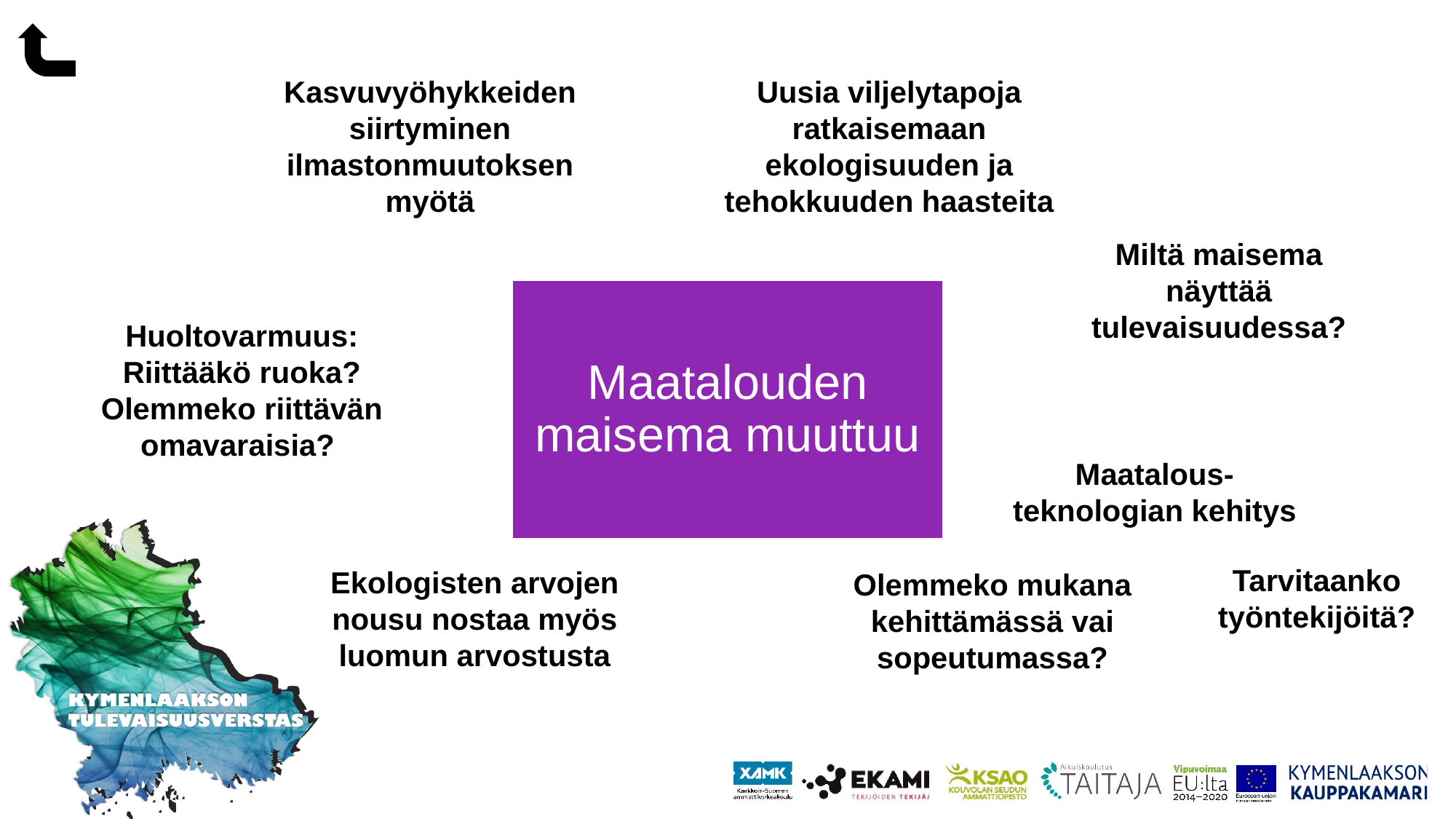

Uusia viljelytapoja ratkaisemaan ekologisuuden ja tehokkuuden haasteita
Kasvuvyöhykkeiden siirtyminen ilmastonmuutoksen myötä
Miltä maisema näyttää tulevaisuudessa?

Maatalouden maisema muuttuu
Huoltovarmuus: Riittääkö ruoka? Olemmeko riittävän omavaraisia?
Maatalous-teknologian kehitys
Tarvitaanko työntekijöitä?
Ekologisten arvojen nousu nostaa myös luomun arvostusta
Olemmeko mukana kehittämässä vai sopeutumassa?